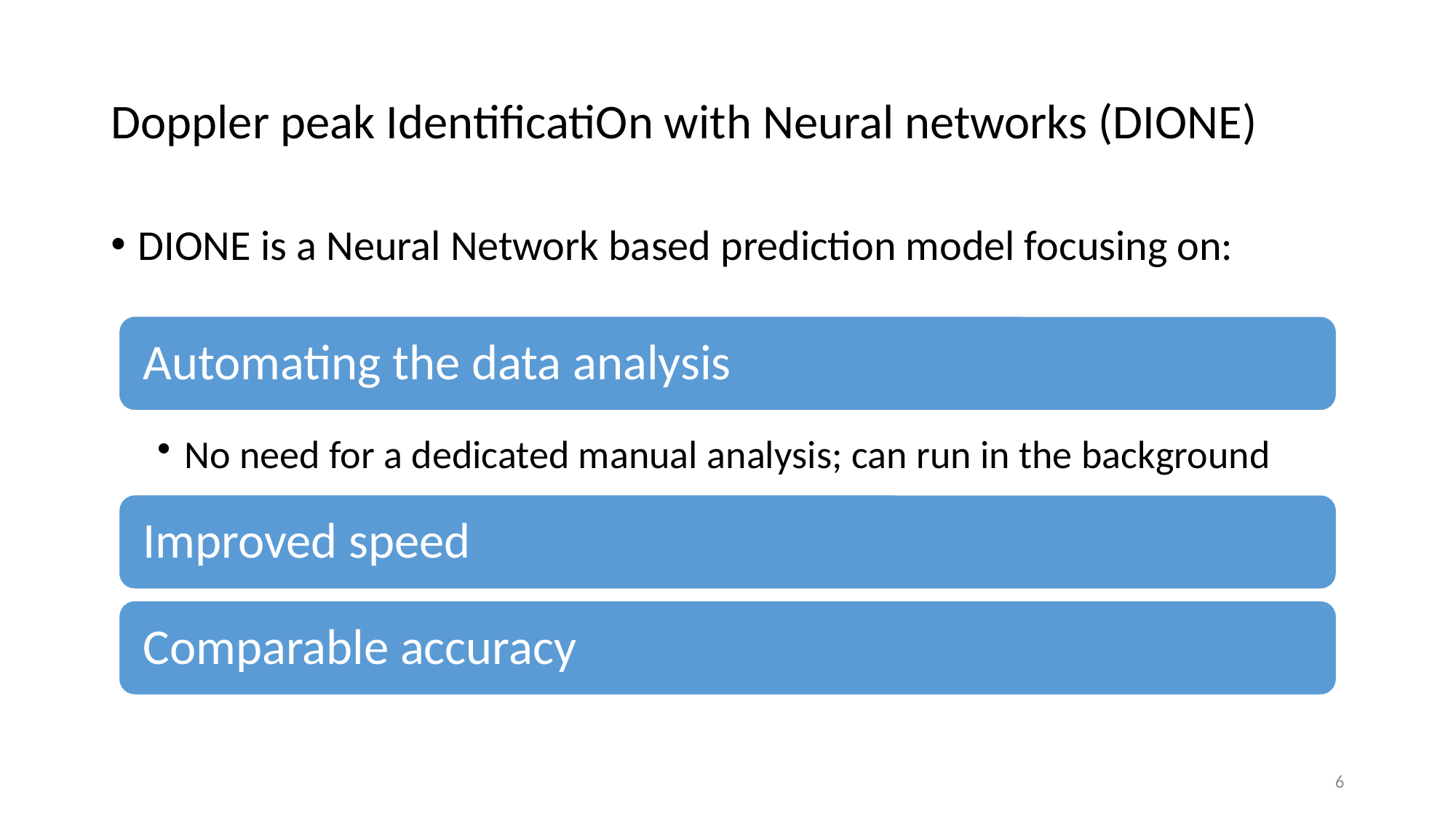

# Doppler peak IdentificatiOn with Neural networks (DIONE)
DIONE is a Neural Network based prediction model focusing on:

Automating the data analysis
No need for a dedicated manual analysis; can run in the background
Improved speed
Comparable accuracy
6